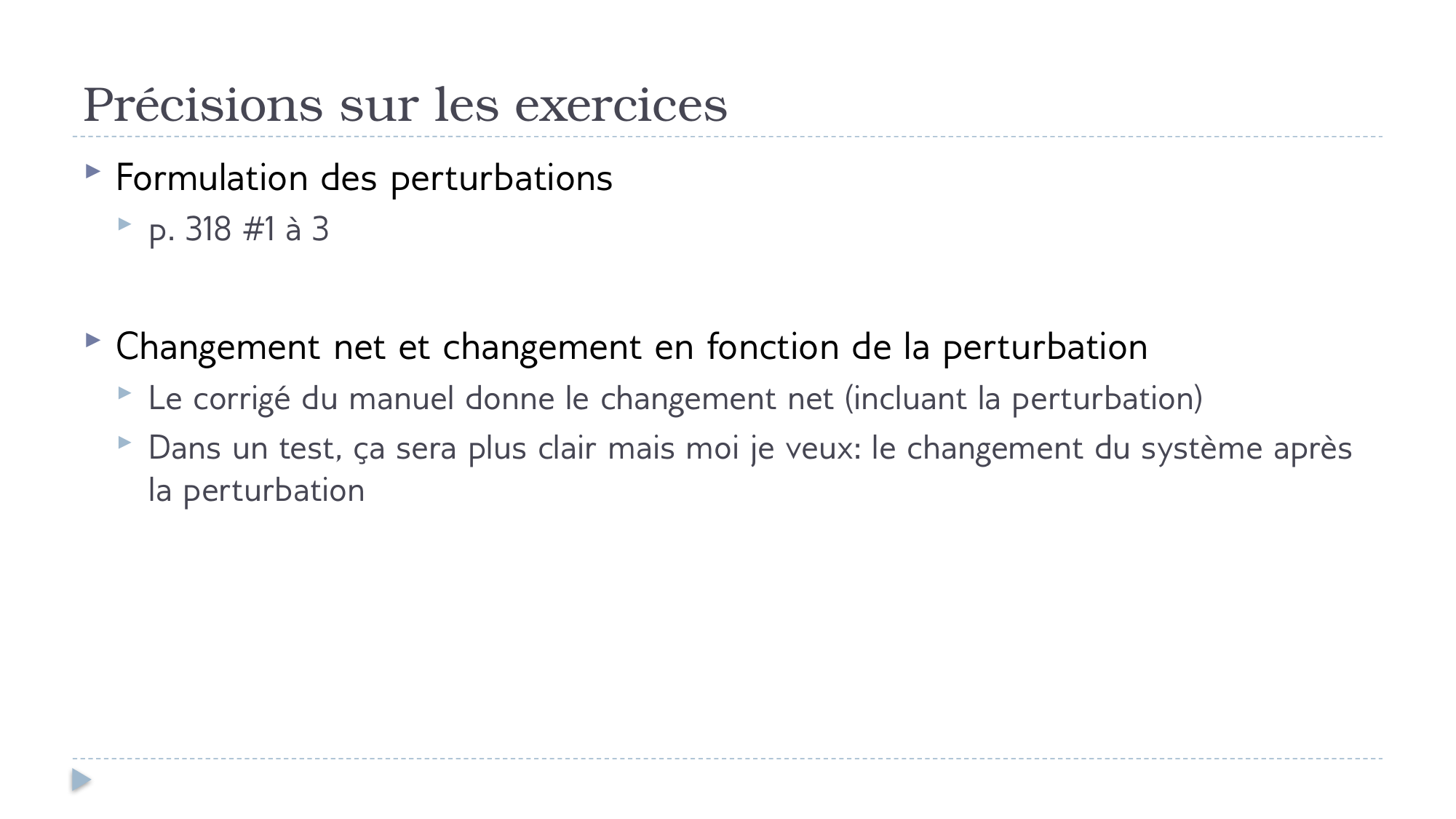

# Précisions sur les exercices
Formulation des perturbations
p. 318 #1 à 3

Changement net et changement en fonction de la perturbation
Le corrigé du manuel donne le changement net (incluant la perturbation)
Dans un test, ça sera plus clair mais moi je veux: le changement du système après la perturbation